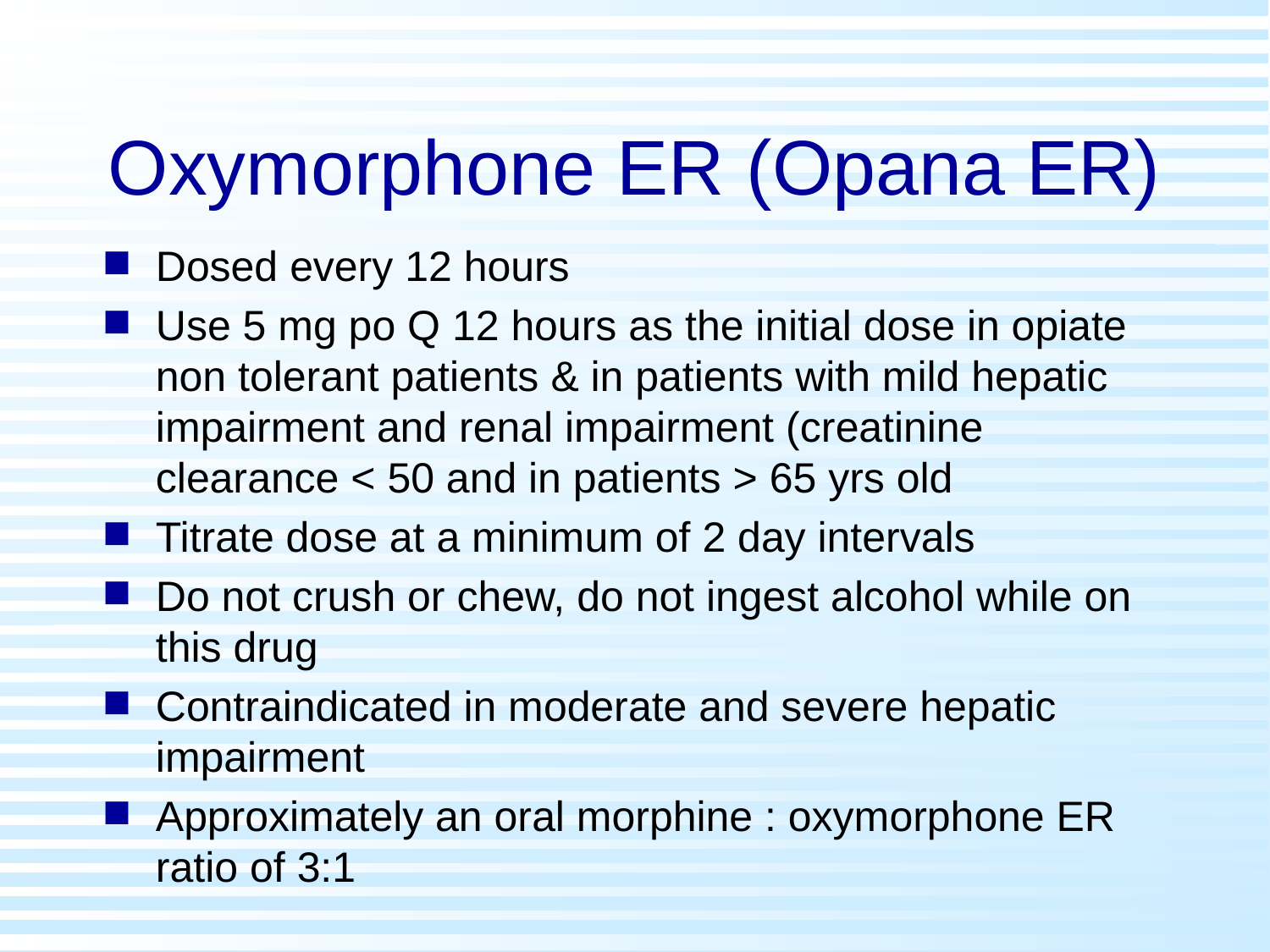

# Oxymorphone ER (Opana ER)
Dosed every 12 hours
Use 5 mg po Q 12 hours as the initial dose in opiate non tolerant patients & in patients with mild hepatic impairment and renal impairment (creatinine clearance < 50 and in patients > 65 yrs old
Titrate dose at a minimum of 2 day intervals
Do not crush or chew, do not ingest alcohol while on this drug
Contraindicated in moderate and severe hepatic impairment
Approximately an oral morphine : oxymorphone ER ratio of 3:1